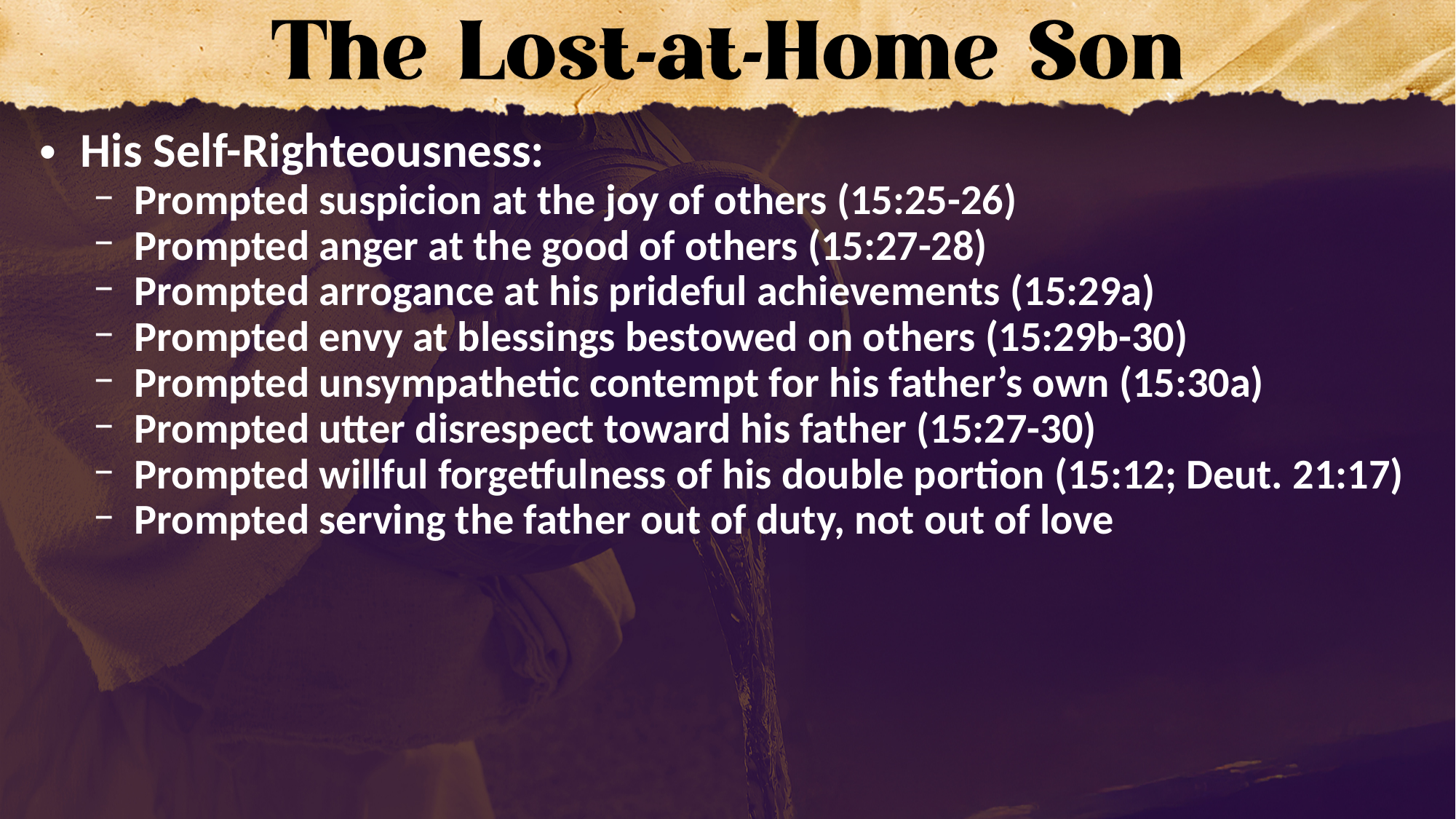

His Self-Righteousness:
Prompted suspicion at the joy of others (15:25-26)
Prompted anger at the good of others (15:27-28)
Prompted arrogance at his prideful achievements (15:29a)
Prompted envy at blessings bestowed on others (15:29b-30)
Prompted unsympathetic contempt for his father’s own (15:30a)
Prompted utter disrespect toward his father (15:27-30)
Prompted willful forgetfulness of his double portion (15:12; Deut. 21:17)
Prompted serving the father out of duty, not out of love